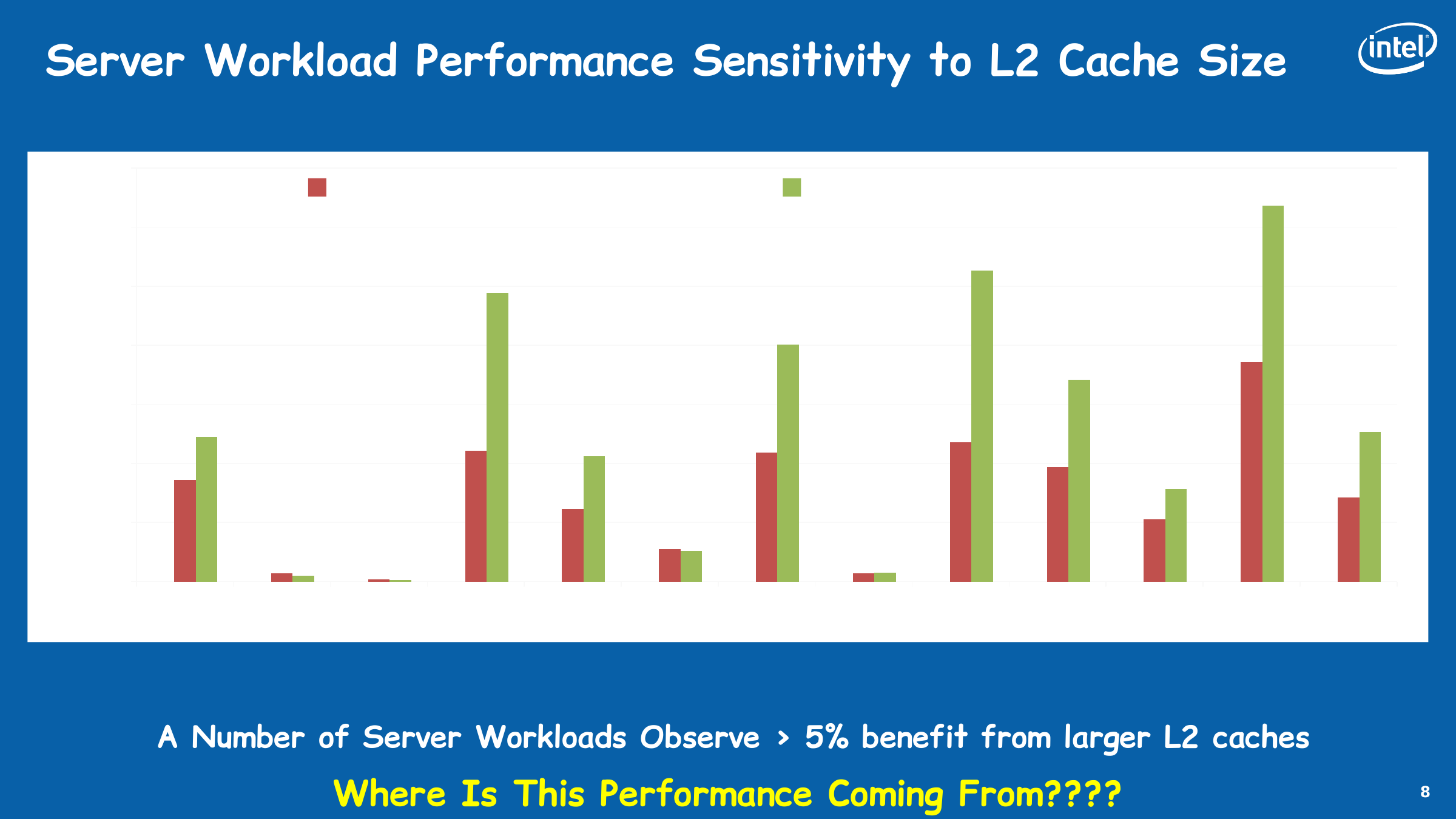

# Server Workload Performance Sensitivity to L2 Cache Size

[unsupported chart]

A Number of Server Workloads Observe > 5% benefit from larger L2 caches
Where Is This Performance Coming From????
8